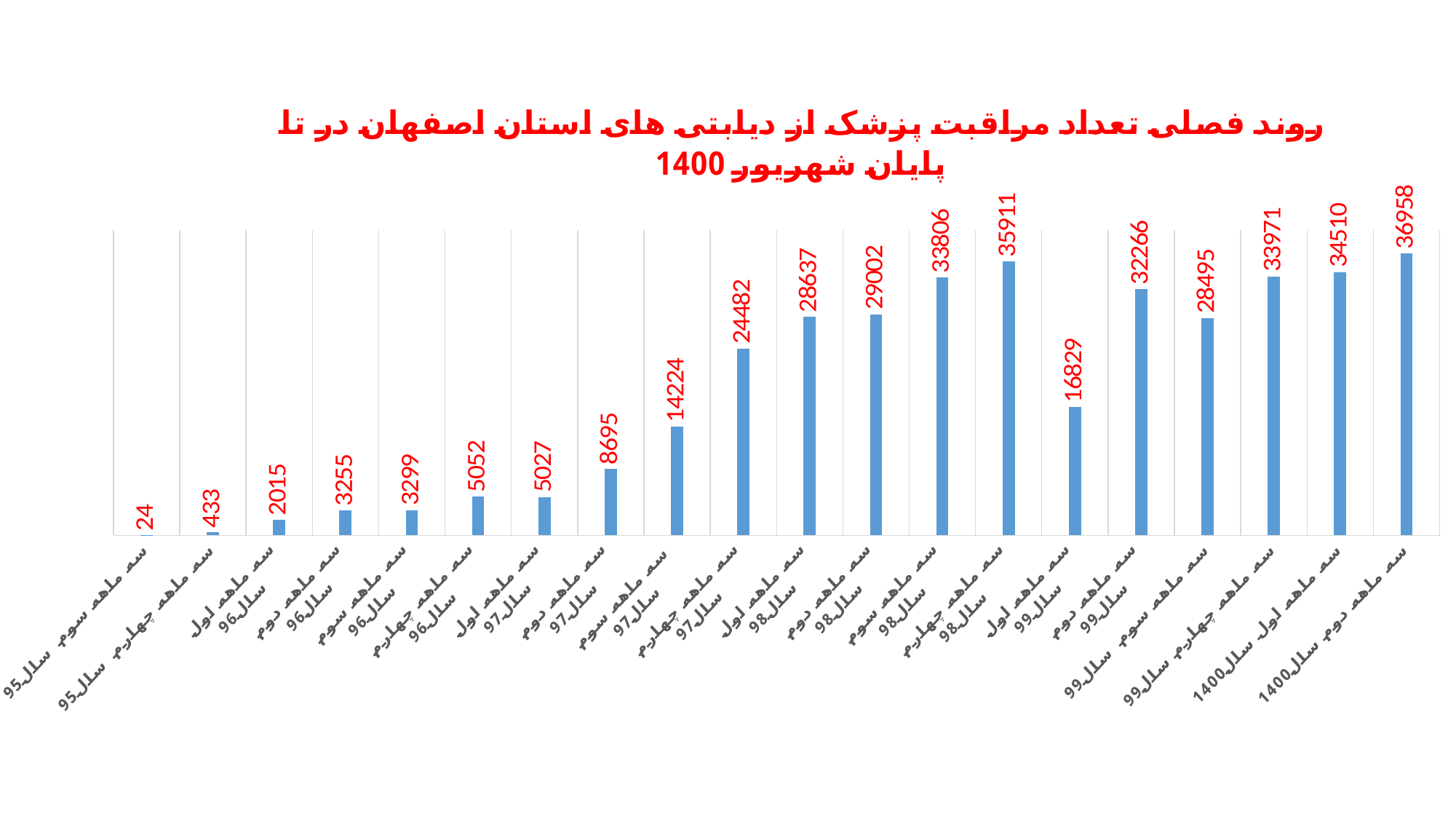

### Chart: روند فصلی تعداد مراقبت پزشک از دیابتی های استان اصفهان در تا پایان شهریور 1400

| Category | تعداد مراقبت دیابت پزشک |
|---|---|
| سه ماهه سوم سال 95 | 24.0 |
| سه ماهه چهارم سال 95 | 433.0 |
| سه ماهه اول
سال 96 | 2015.0 |
| سه ماهه دوم
سال96 | 3255.0 |
| سه ماهه سوم
سال 96 | 3299.0 |
| سه ماهه چهارم
سال 96 | 5052.0 |
| سه ماهه اول
سال 97 | 5027.0 |
| سه ماهه دوم
سال 97 | 8695.0 |
| سه ماهه سوم
سال97 | 14224.0 |
| سه ماهه چهارم
سال97 | 24482.0 |
| سه ماهه اول
سال 98 | 28637.0 |
| سه ماهه دوم
سال 98 | 29002.0 |
| سه ماهه سوم
سال 98 | 33806.0 |
| سه ماهه چهارم
سال 98 | 35911.0 |
| سه ماهه اول
سال 99 | 16829.0 |
| سه ماهه دوم
سال 99 | 32266.0 |
| سه ماهه سوم سال 99 | 28495.0 |
| سه ماهه چهارم سال99 | 33971.0 |
| سه ماهه اول سال1400 | 34510.0 |
| سه ماهه دوم سال1400 | 36958.0 |